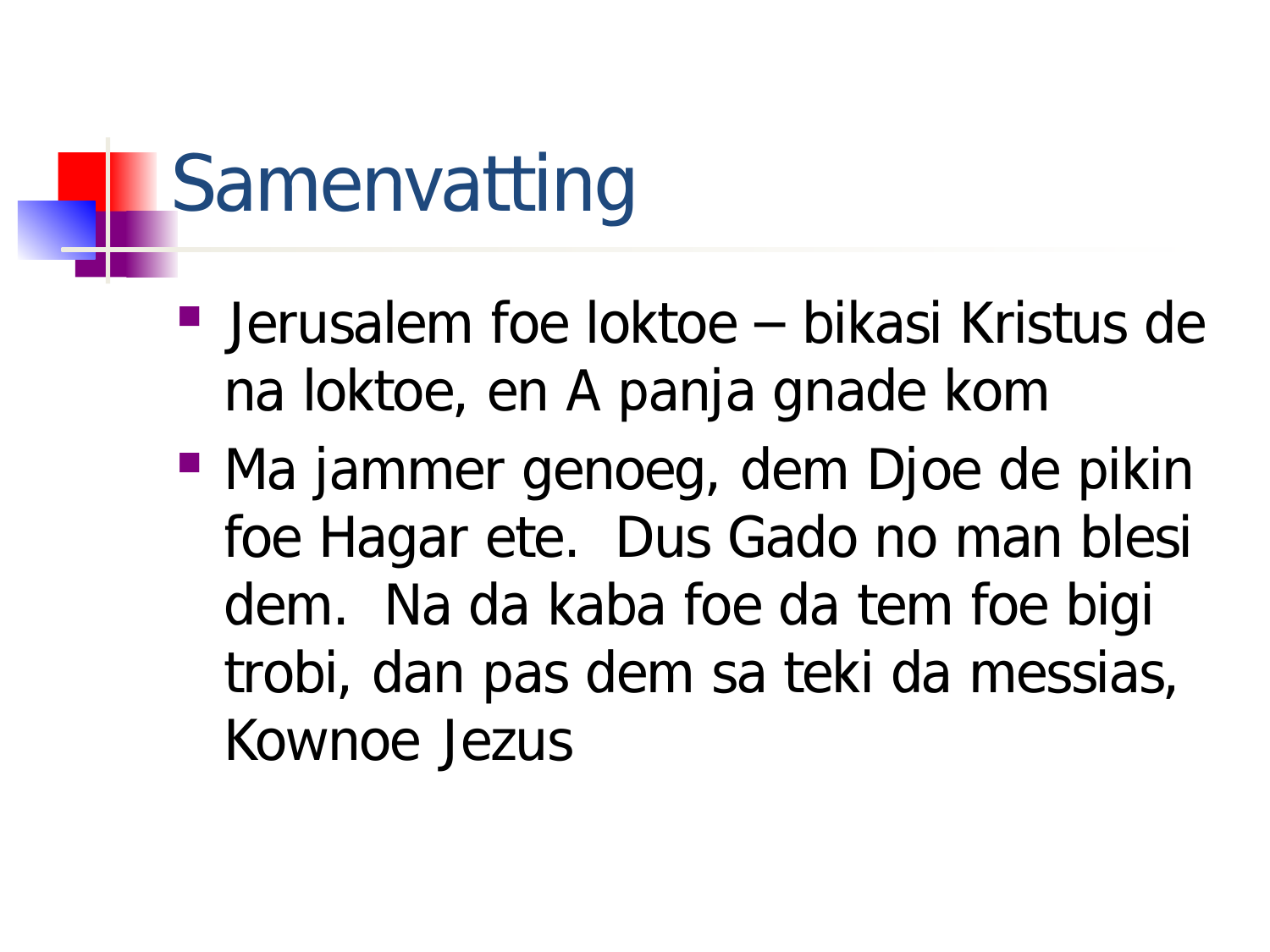

# Samenvatting
Jerusalem foe loktoe – bikasi Kristus de na loktoe, en A panja gnade kom
Ma jammer genoeg, dem Djoe de pikin foe Hagar ete.  Dus Gado no man blesi dem.  Na da kaba foe da tem foe bigi trobi, dan pas dem sa teki da messias, Kownoe Jezus